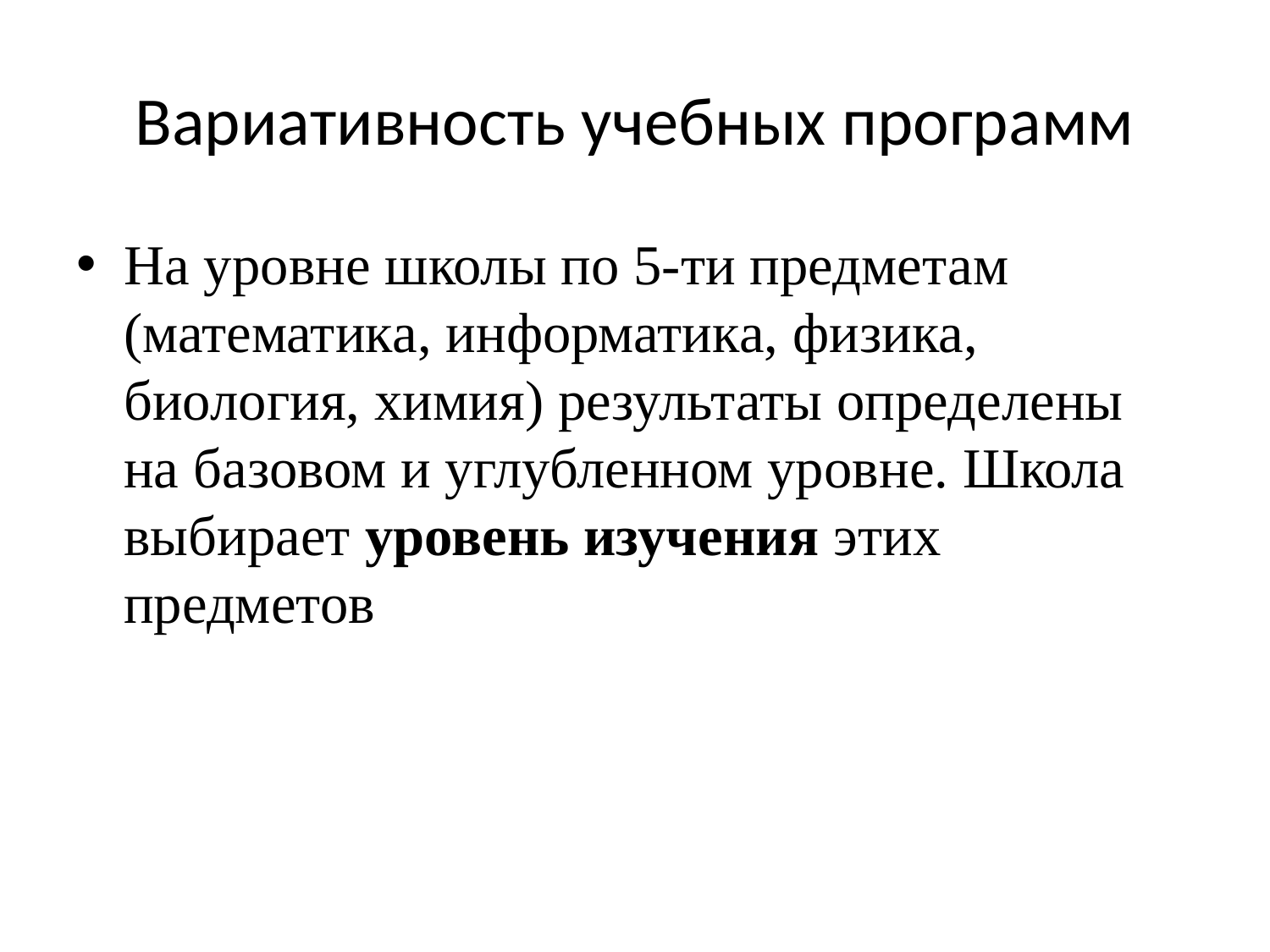

# Вариативность учебных программ
На уровне школы по 5-ти предметам (математика, информатика, физика, биология, химия) результаты определены на базовом и углубленном уровне. Школа выбирает уровень изучения этих предметов